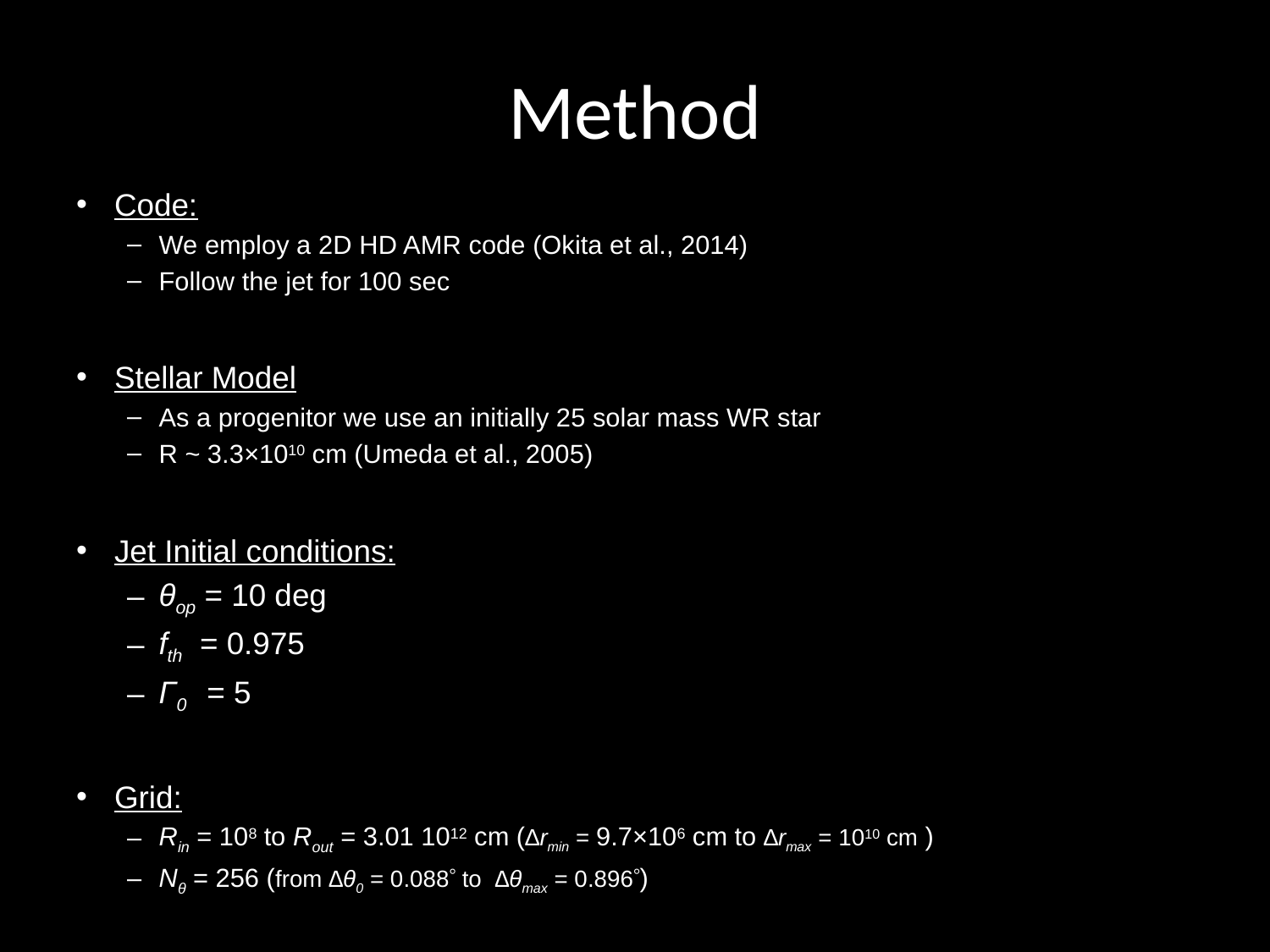

# Method
Code:
We employ a 2D HD AMR code (Okita et al., 2014)
Follow the jet for 100 sec

Stellar Model
As a progenitor we use an initially 25 solar mass WR star
R ~ 3.3×1010 cm (Umeda et al., 2005)

Jet Initial conditions:
θop = 10 deg
fth  = 0.975
Γ0    = 5

Grid:
Rin = 108 to Rout = 3.01 1012 cm (∆rmin = 9.7×106 cm to ∆rmax = 1010 cm )
Nθ = 256 (from ∆θ0 = 0.088° to  ∆θmax = 0.896°)